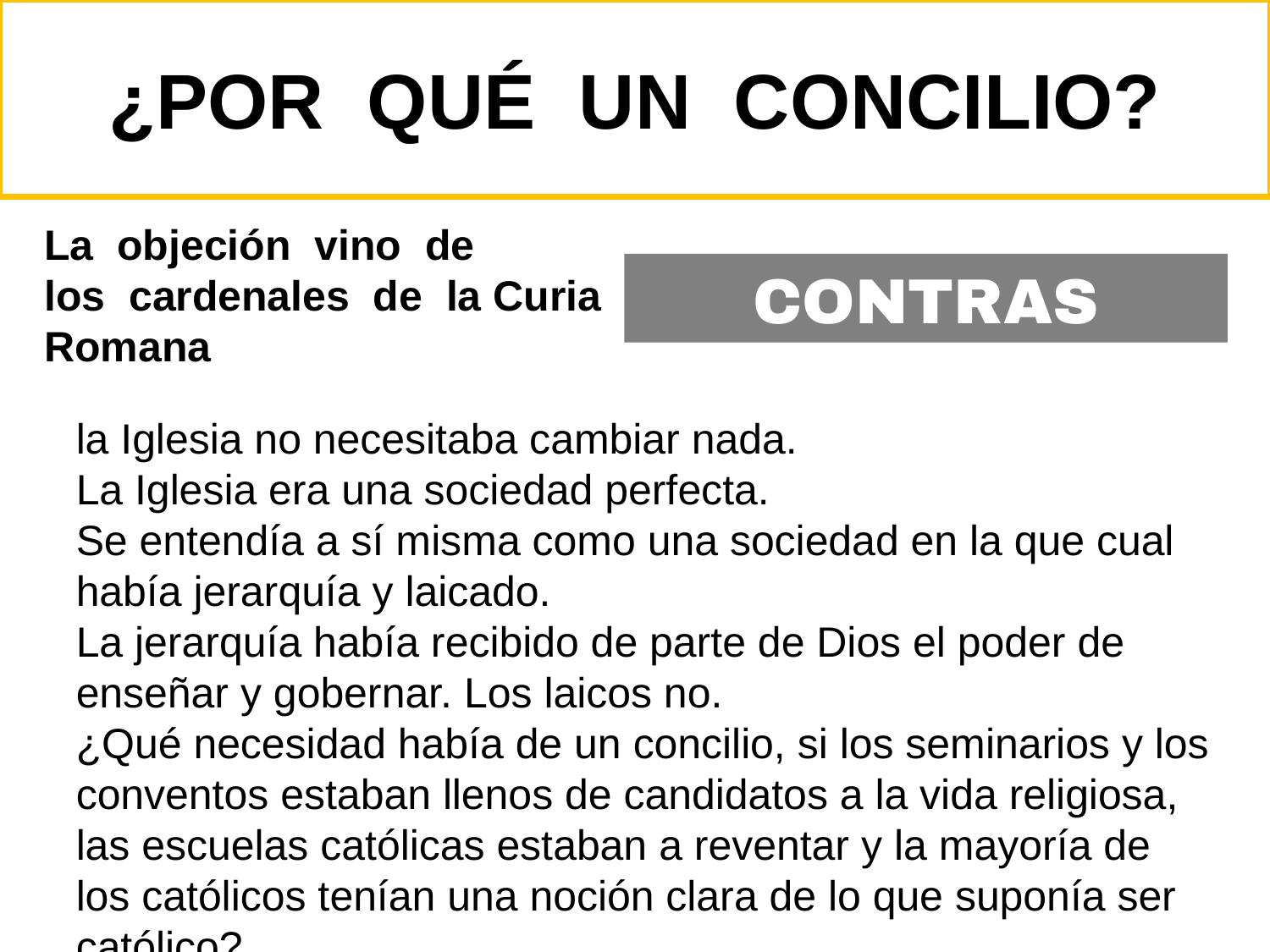

# ¿POR  QUÉ  UN  CONCILIO?
La  objeción  vino  de
los  cardenales  de  la Curia  Romana
CONTRAS
la Iglesia no necesitaba cambiar nada.
La Iglesia era una sociedad perfecta.
Se entendía a sí misma como una sociedad en la que cual había jerarquía y laicado.
La jerarquía había recibido de parte de Dios el poder de enseñar y gobernar. Los laicos no.
¿Qué necesidad había de un concilio, si los seminarios y los conventos estaban llenos de candidatos a la vida religiosa, las escuelas católicas estaban a reventar y la mayoría de los católicos tenían una noción clara de lo que suponía ser católico?